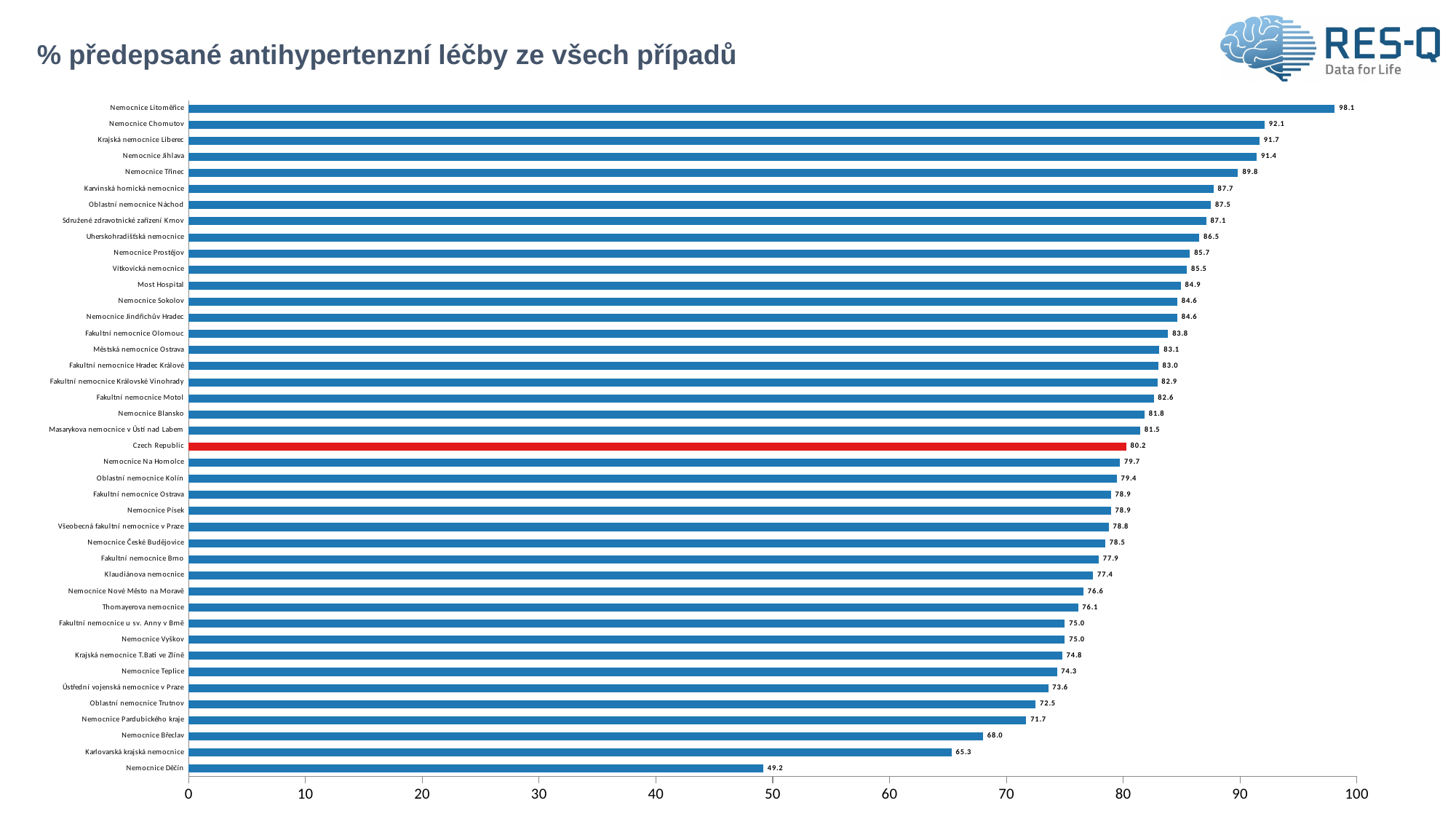

# % předepsané antihypertenzní léčby ze všech případů

### Chart

| Category | patients receiving antihypertensives |
|---|---|
| Nemocnice Děčín | 49.180328 |
| Karlovarská krajská nemocnice | 65.306122 |
| Nemocnice Břeclav | 68.0 |
| Nemocnice Pardubického kraje | 71.698113 |
| Oblastní nemocnice Trutnov | 72.5 |
| Ústřední vojenská nemocnice v Praze | 73.584906 |
| Nemocnice Teplice | 74.324324 |
| Krajská nemocnice T.Bati ve Zlíně | 74.774775 |
| Nemocnice Vyškov | 75.0 |
| Fakultní nemocnice u sv. Anny v Brně | 75.0 |
| Thomayerova nemocnice | 76.136364 |
| Nemocnice Nové Město na Moravě | 76.595745 |
| Klaudiánova nemocnice | 77.419355 |
| Fakultní nemocnice Brno | 77.894737 |
| Nemocnice České Budějovice | 78.472222 |
| Všeobecná fakultní nemocnice v Praze | 78.75 |
| Nemocnice Písek | 78.947368 |
| Fakultní nemocnice Ostrava | 78.947368 |
| Oblastní nemocnice Kolín | 79.439252 |
| Nemocnice Na Homolce | 79.72973 |
| Czech Republic | 80.248572 |
| Masarykova nemocnice v Ústí nad Labem | 81.451613 |
| Nemocnice Blansko | 81.818182 |
| Fakultní nemocnice Motol | 82.608696 |
| Fakultní nemocnice Královské Vinohrady | 82.926829 |
| Fakultní nemocnice Hradec Králové | 83.0 |
| Městská nemocnice Ostrava | 83.098592 |
| Fakultní nemocnice Olomouc | 83.846154 |
| Nemocnice Jindřichův Hradec | 84.615385 |
| Nemocnice Sokolov | 84.615385 |
| Most Hospital | 84.931507 |
| Vítkovická nemocnice | 85.454545 |
| Nemocnice Prostějov | 85.714286 |
| Uherskohradišťská nemocnice | 86.516854 |
| Sdružené zdravotnické zařízení Krnov | 87.096774 |
| Oblastní nemocnice Náchod | 87.5 |
| Karvinská hornická nemocnice | 87.719298 |
| Nemocnice Třinec | 89.830508 |
| Nemocnice Jihlava | 91.428571 |
| Krajská nemocnice Liberec | 91.666667 |
| Nemocnice Chomutov | 92.105263 |
| Nemocnice Litoměřice | 98.113208 |